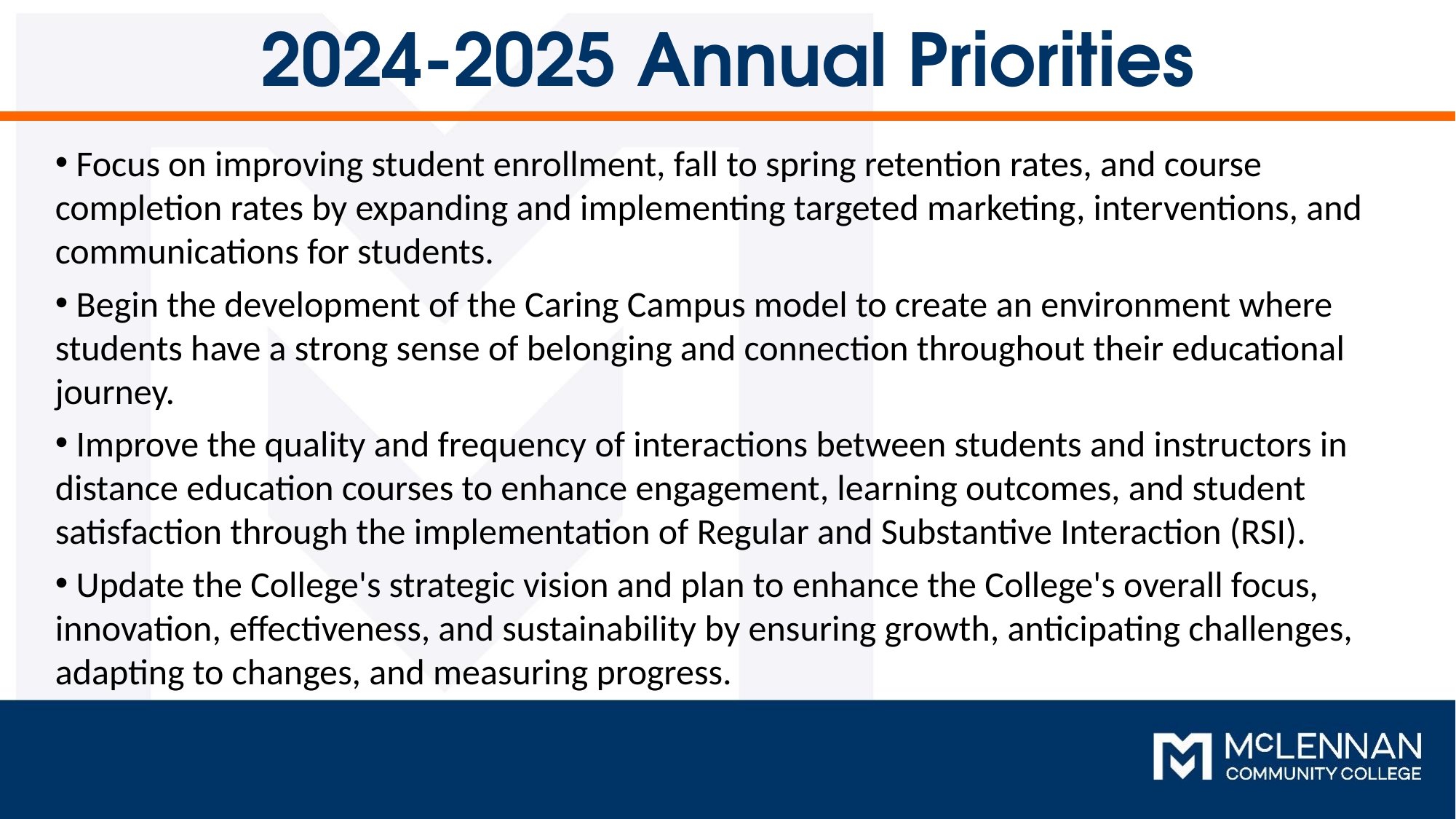

2024-2025 Annual Priorities
 Focus on improving student enrollment, fall to spring retention rates, and course completion rates by expanding and implementing targeted marketing, interventions, and communications for students.
 Begin the development of the Caring Campus model to create an environment where students have a strong sense of belonging and connection throughout their educational journey.
 Improve the quality and frequency of interactions between students and instructors in distance education courses to enhance engagement, learning outcomes, and student satisfaction through the implementation of Regular and Substantive Interaction (RSI).
 Update the College's strategic vision and plan to enhance the College's overall focus, innovation, effectiveness, and sustainability by ensuring growth, anticipating challenges, adapting to changes, and measuring progress.